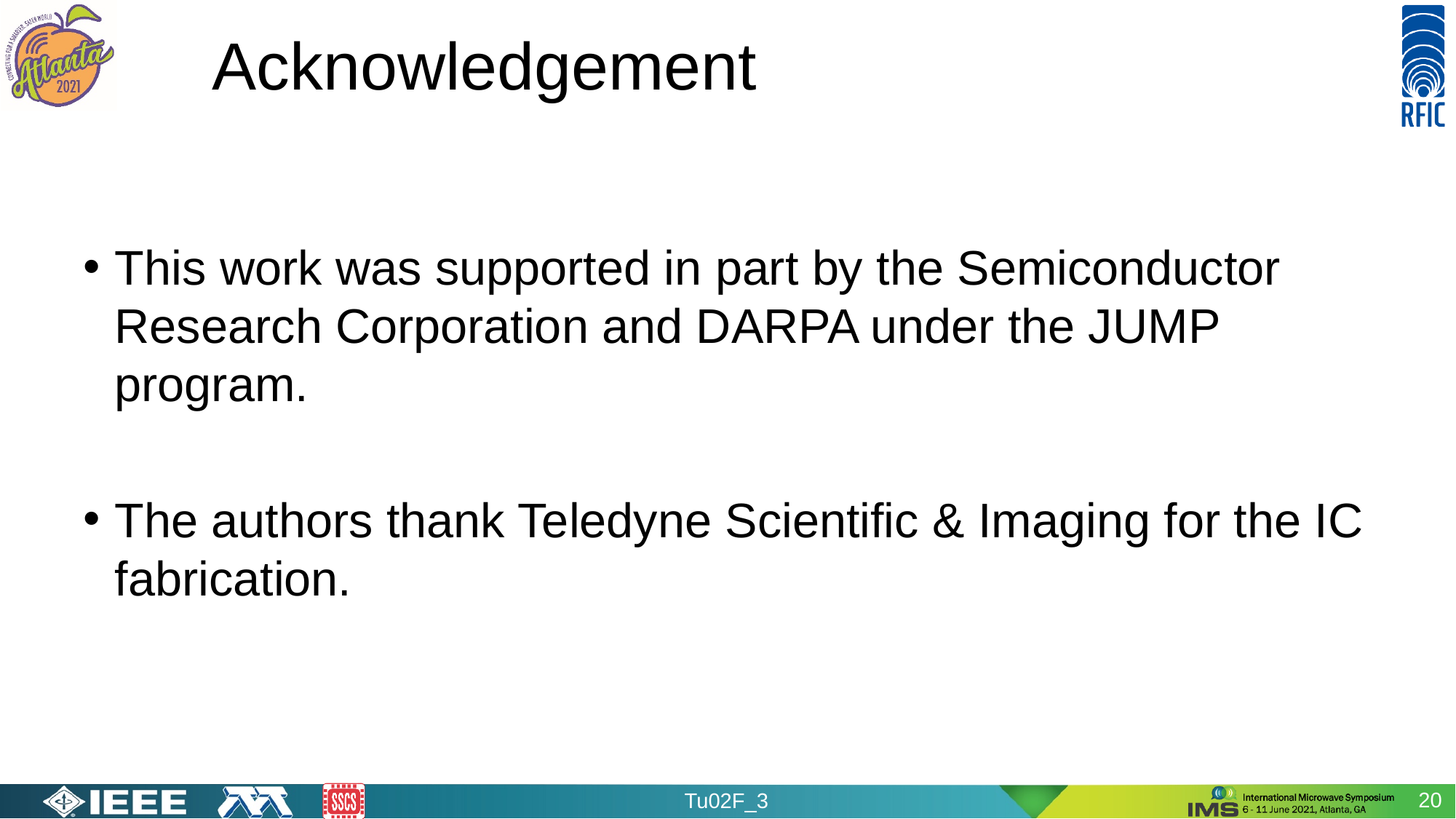

# Acknowledgement
This work was supported in part by the Semiconductor Research Corporation and DARPA under the JUMP program.

The authors thank Teledyne Scientific & Imaging for the IC fabrication.
20